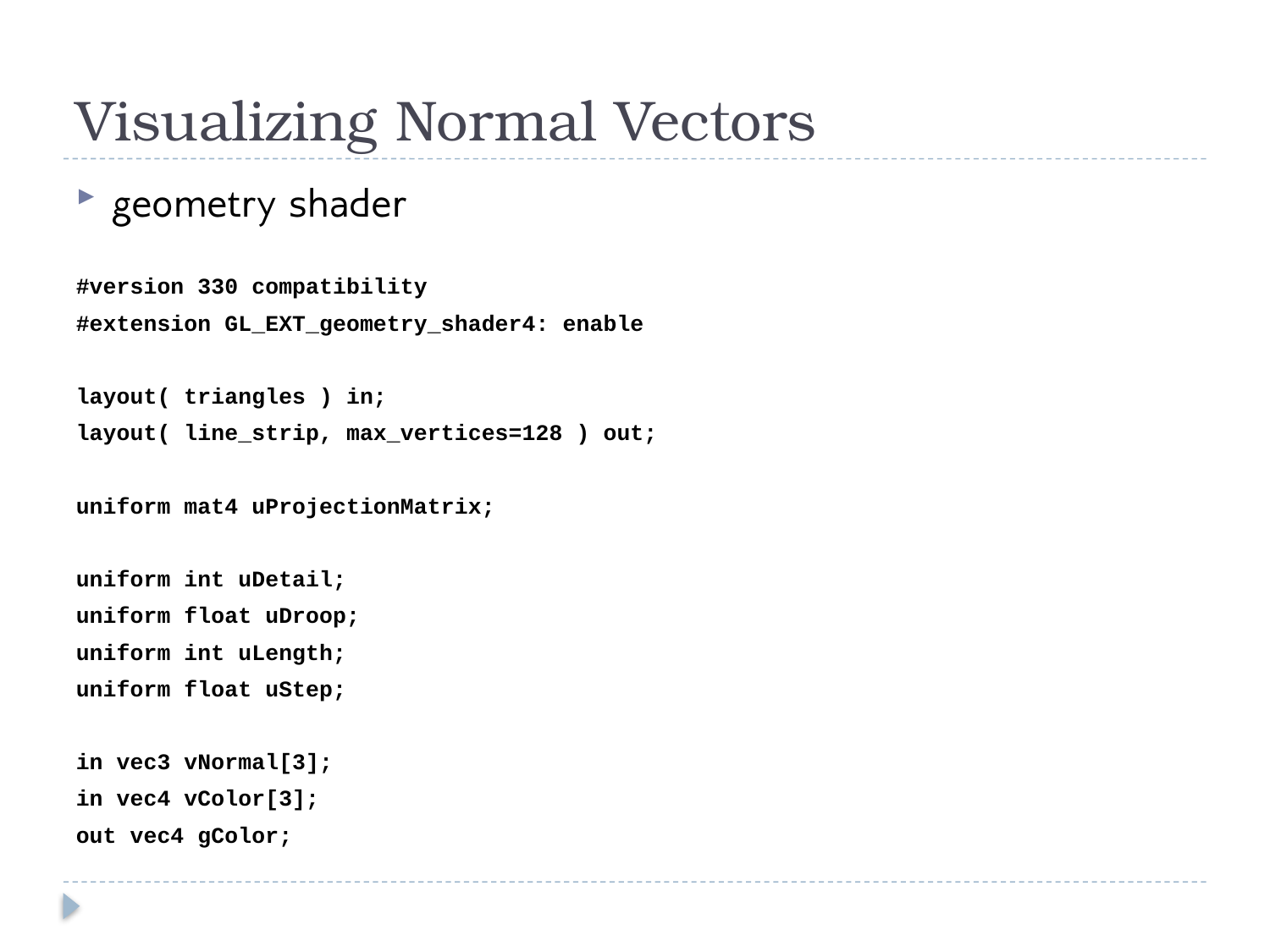

# Visualizing Normal Vectors
geometry shader

#version 330 compatibility
#extension GL_EXT_geometry_shader4: enable

layout( triangles ) in;
layout( line_strip, max_vertices=128 ) out;

uniform mat4 uProjectionMatrix;

uniform int uDetail;
uniform float uDroop;
uniform int uLength;
uniform float uStep;

in vec3 vNormal[3];
in vec4 vColor[3];
out vec4 gColor;